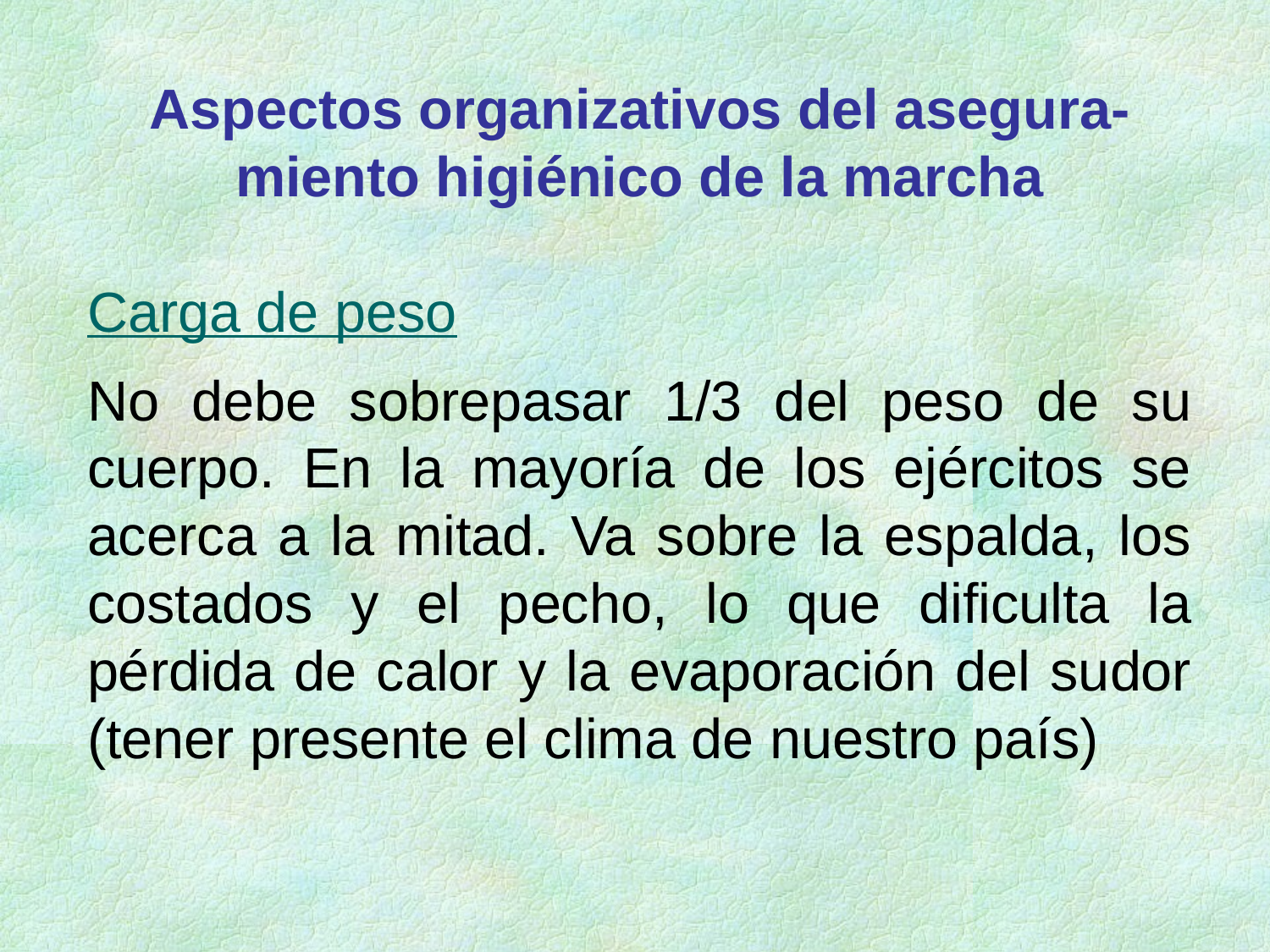

Aspectos organizativos del asegura-miento higiénico de la marcha

Carga de peso

No debe sobrepasar 1/3 del peso de su cuerpo. En la mayoría de los ejércitos se acerca a la mitad. Va sobre la espalda, los costados y el pecho, lo que dificulta la pérdida de calor y la evaporación del sudor (tener presente el clima de nuestro país)